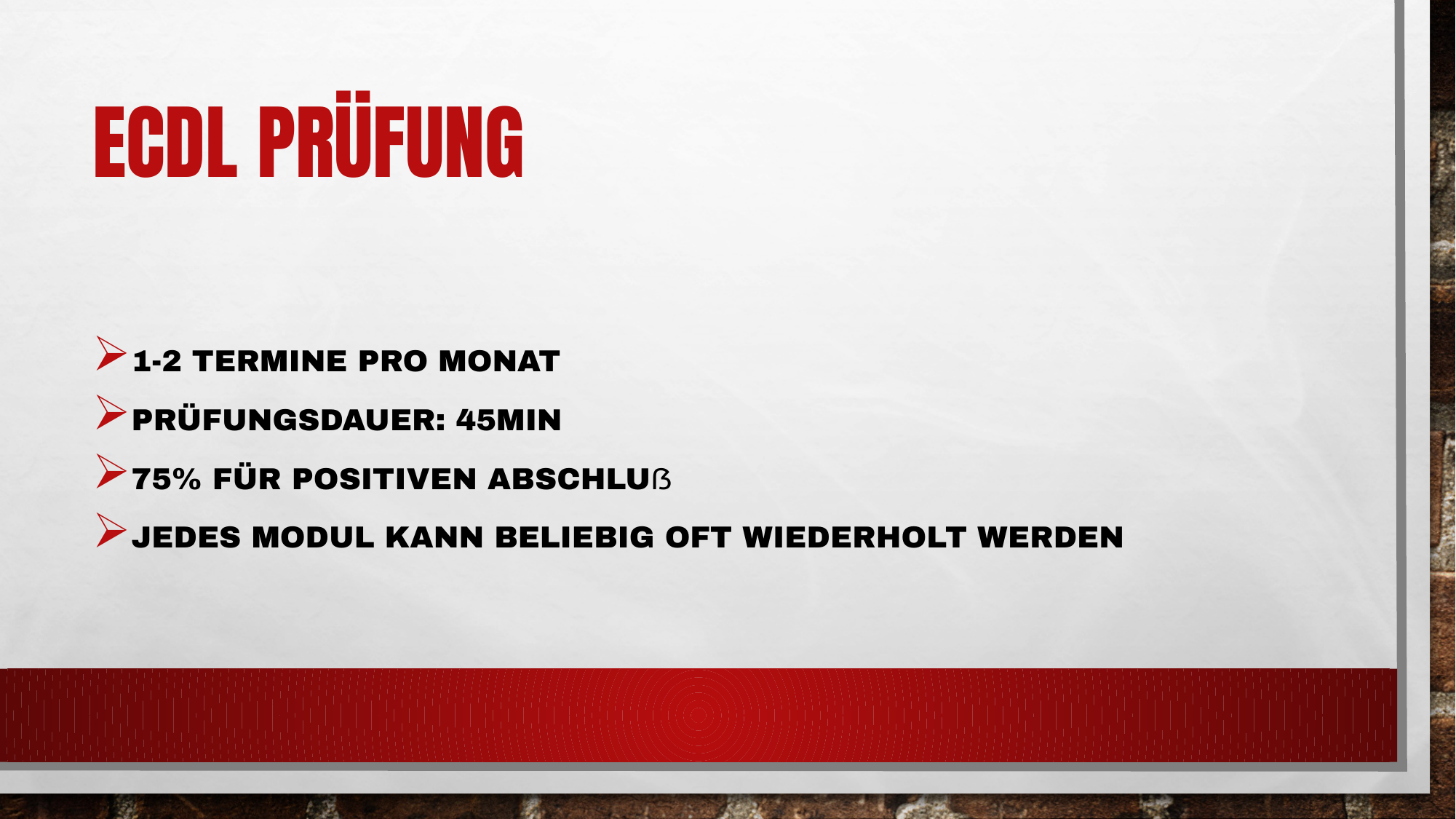

# ECDL Prüfung
1-2 Termine pro Monat
Prüfungsdauer: 45min
75% für positiven Abschluß
Jedes Modul kann beliebig oft wiederholt werden